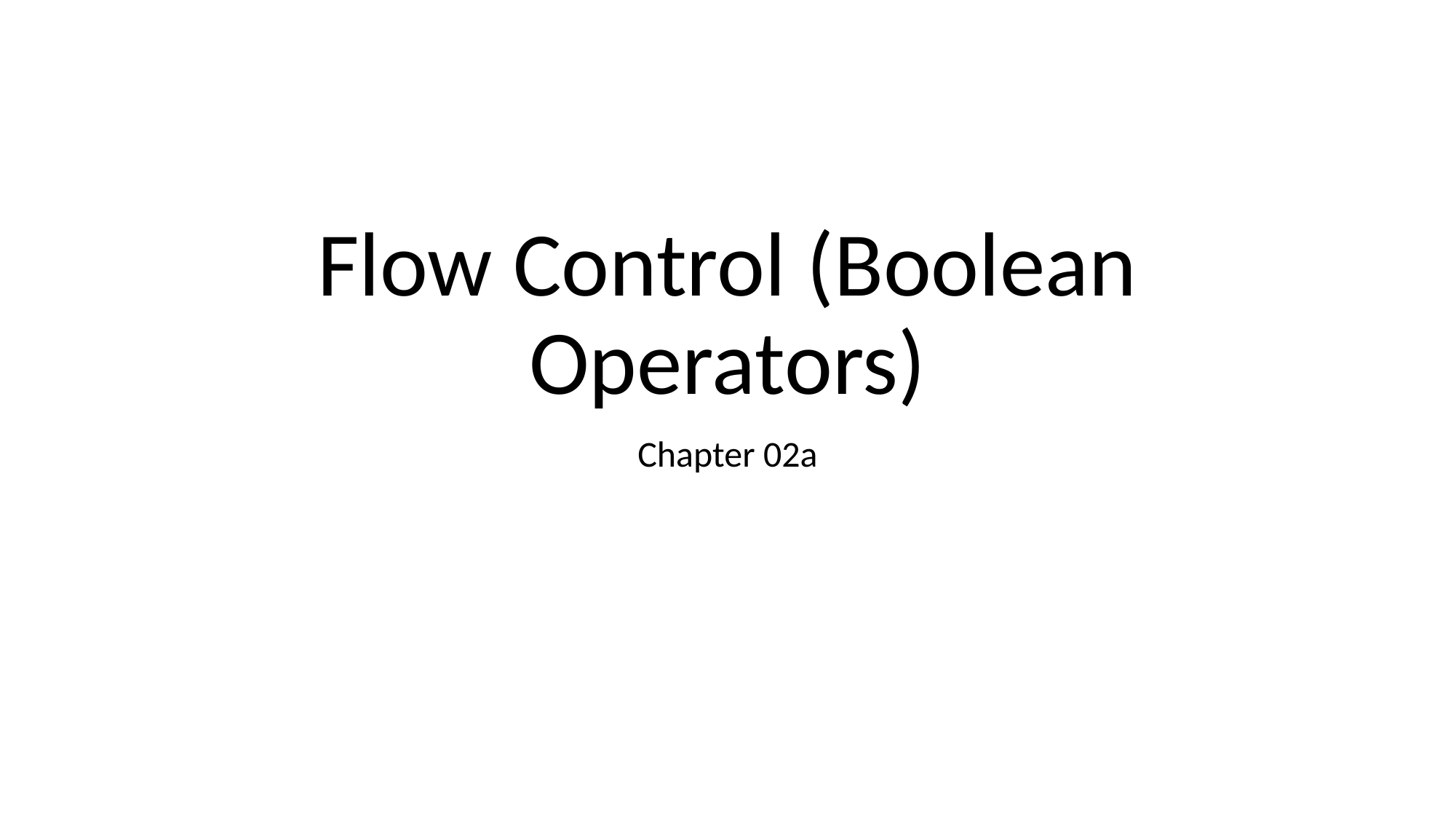

# Flow Control (Boolean Operators)
Chapter 02a